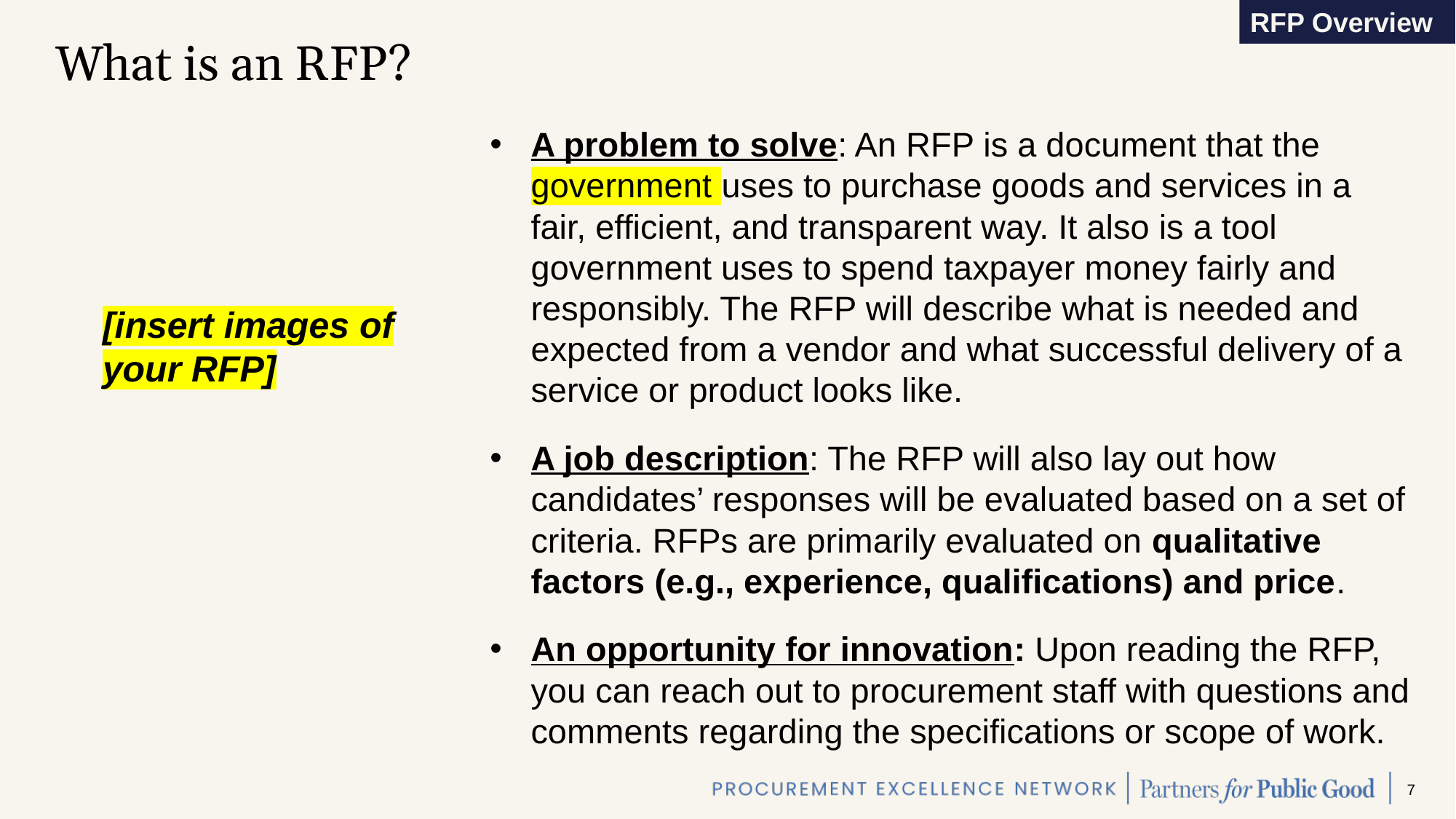

RFP Overview
# What is an RFP?
A problem to solve: An RFP is a document that the government uses to purchase goods and services in a fair, efficient, and transparent way. It also is a tool government uses to spend taxpayer money fairly and responsibly. The RFP will describe what is needed and expected from a vendor and what successful delivery of a service or product looks like.
A job description: The RFP will also lay out how candidates’ responses will be evaluated based on a set of criteria. RFPs are primarily evaluated on qualitative factors (e.g., experience, qualifications) and price.
An opportunity for innovation: Upon reading the RFP, you can reach out to procurement staff with questions and comments regarding the specifications or scope of work.
[insert images of your RFP]
   7